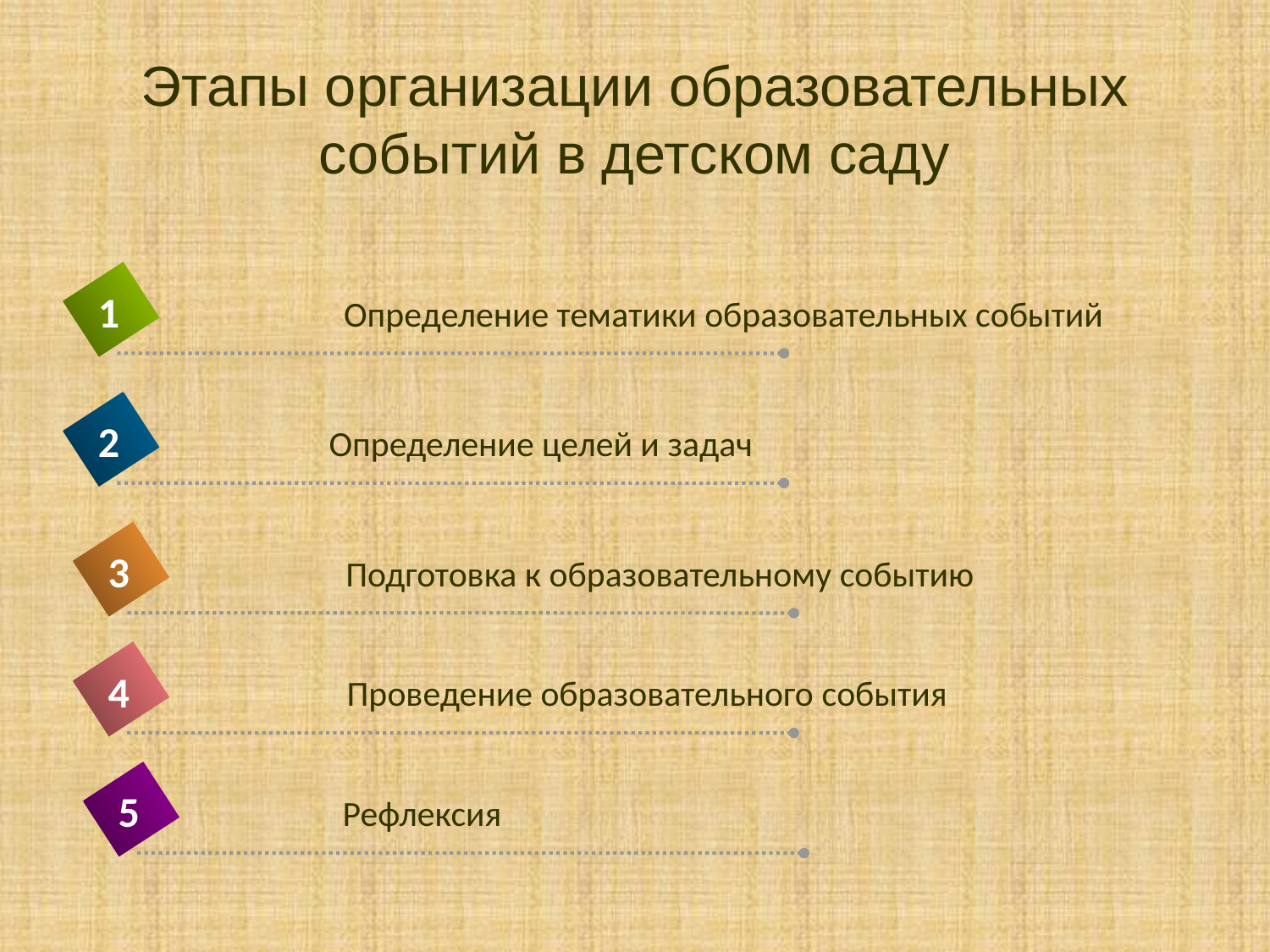

# Этапы организации образовательных событий в детском саду

1
Определение тематики образовательных событий

2
Определение целей и задач

3
Подготовка к образовательному событию

4
Проведение образовательного события

5
Рефлексия